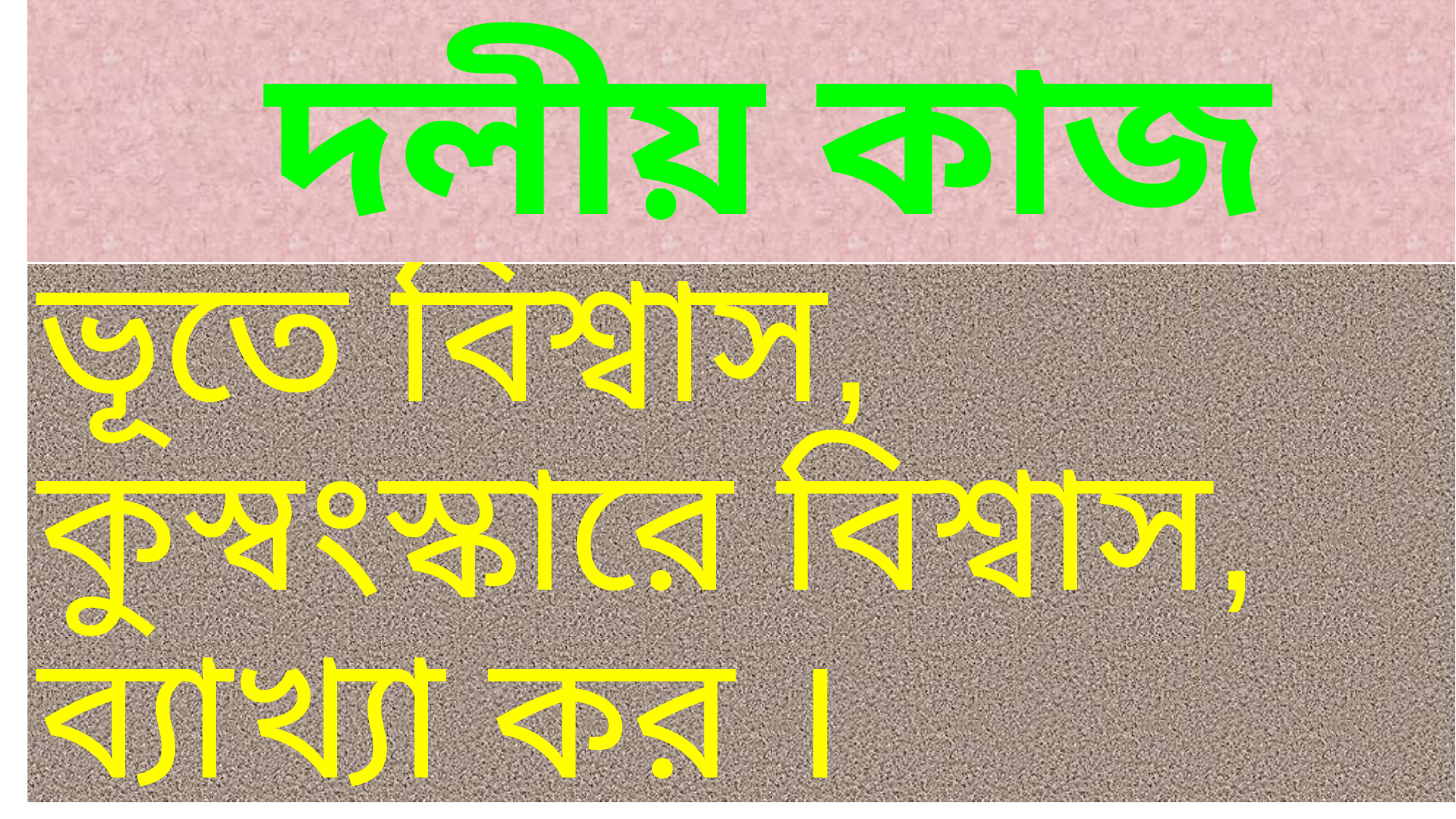

দলীয় কাজ
# ভূতে বিশ্বাস, কুস্বংস্কারে বিশ্বাস, ব্যাখ্যা কর ।